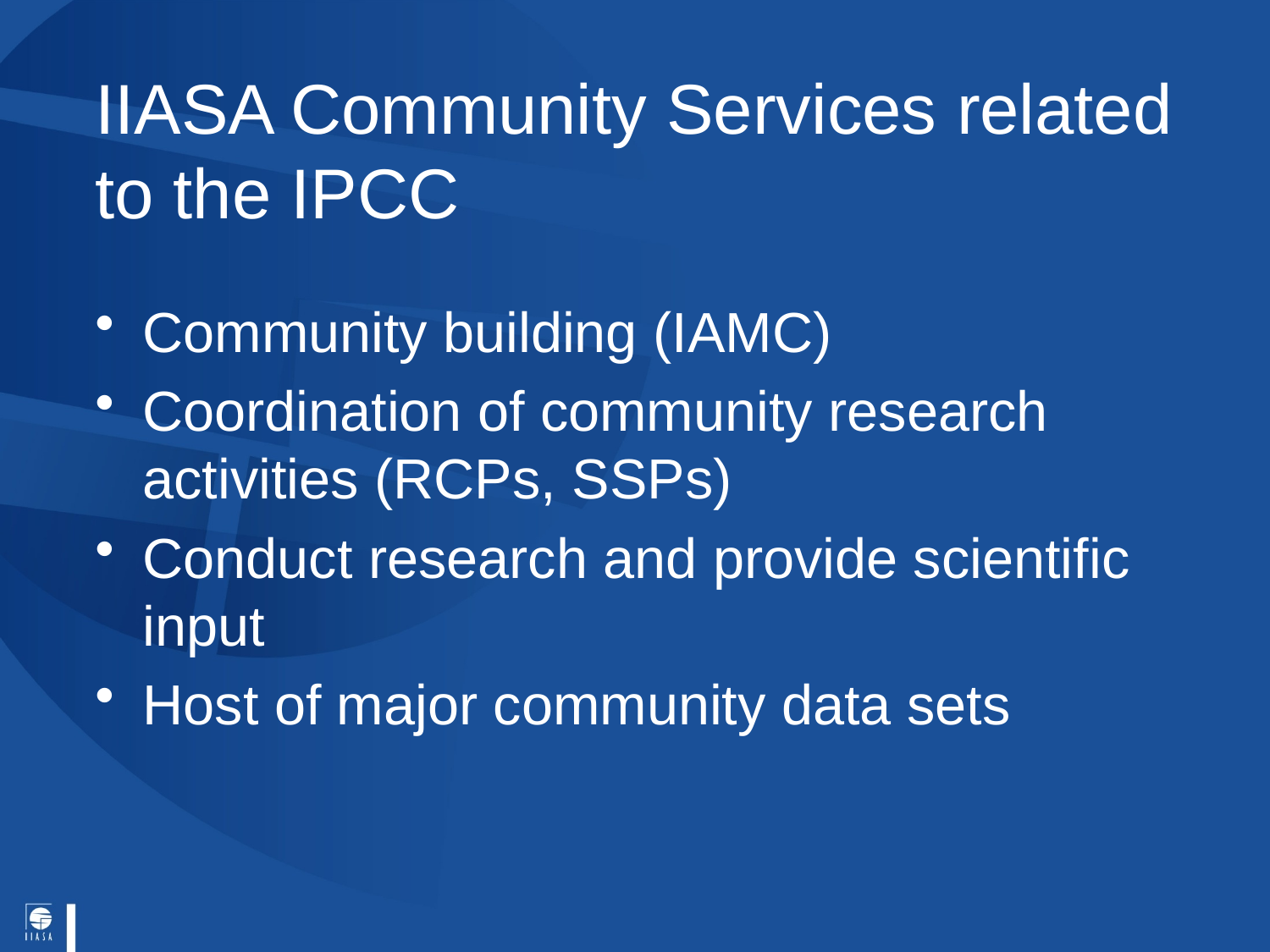

# IIASA Community Services related to the IPCC
Community building (IAMC)
Coordination of community research activities (RCPs, SSPs)
Conduct research and provide scientific input
Host of major community data sets